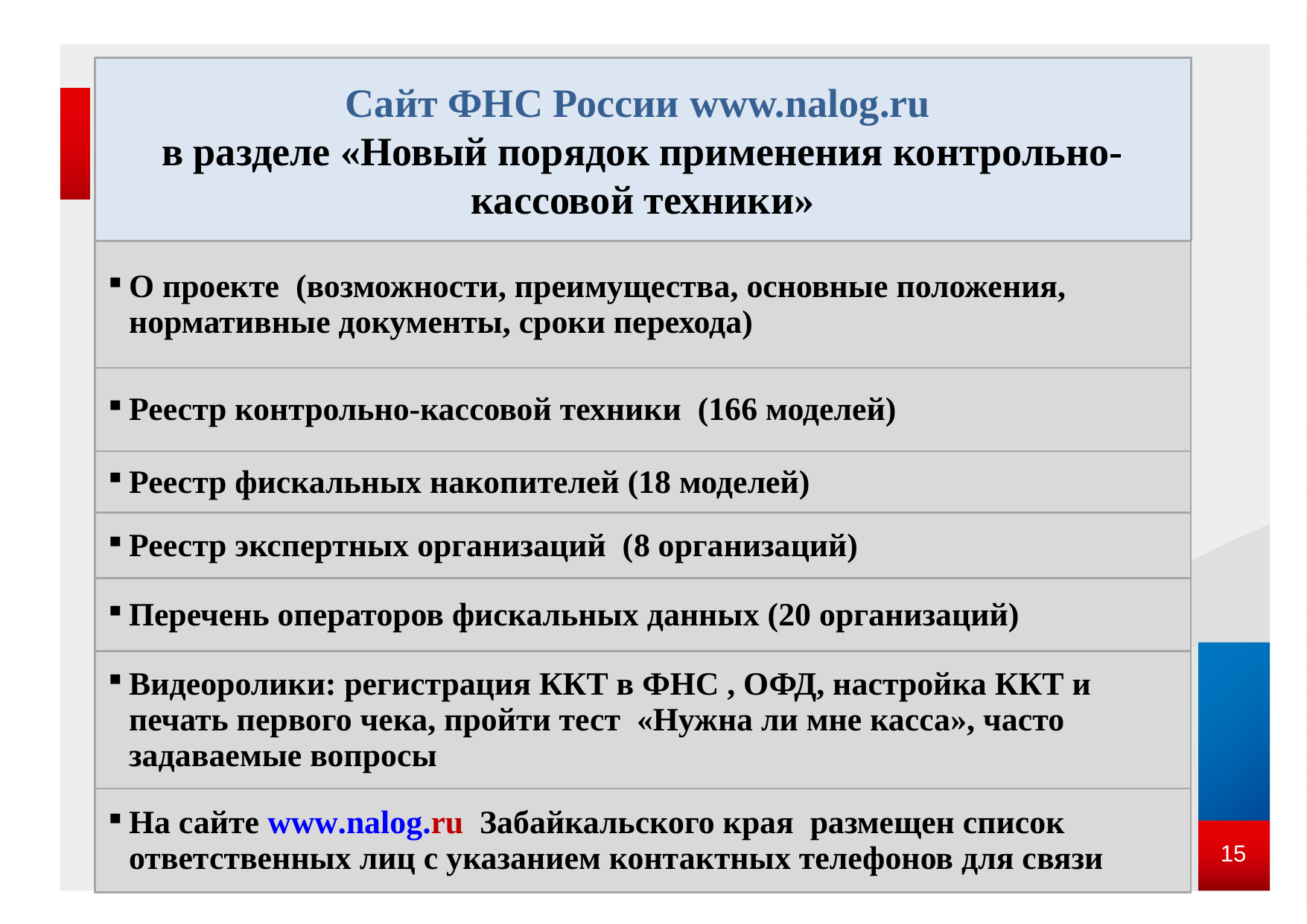

# Сайт ФНС России www.nalog.ru в разделе «Новый порядок применения контрольно-кассовой техники»
| О проекте (возможности, преимущества, основные положения, нормативные документы, сроки перехода) |
| --- |
| Реестр контрольно-кассовой техники (166 моделей) |
| Реестр фискальных накопителей (18 моделей) |
| Реестр экспертных организаций (8 организаций) |
| Перечень операторов фискальных данных (20 организаций) |
| Видеоролики: регистрация ККТ в ФНС , ОФД, настройка ККТ и печать первого чека, пройти тест «Нужна ли мне касса», часто задаваемые вопросы |
| На сайте www.nalog.ru Забайкальского края размещен список ответственных лиц с указанием контактных телефонов для связи |
15